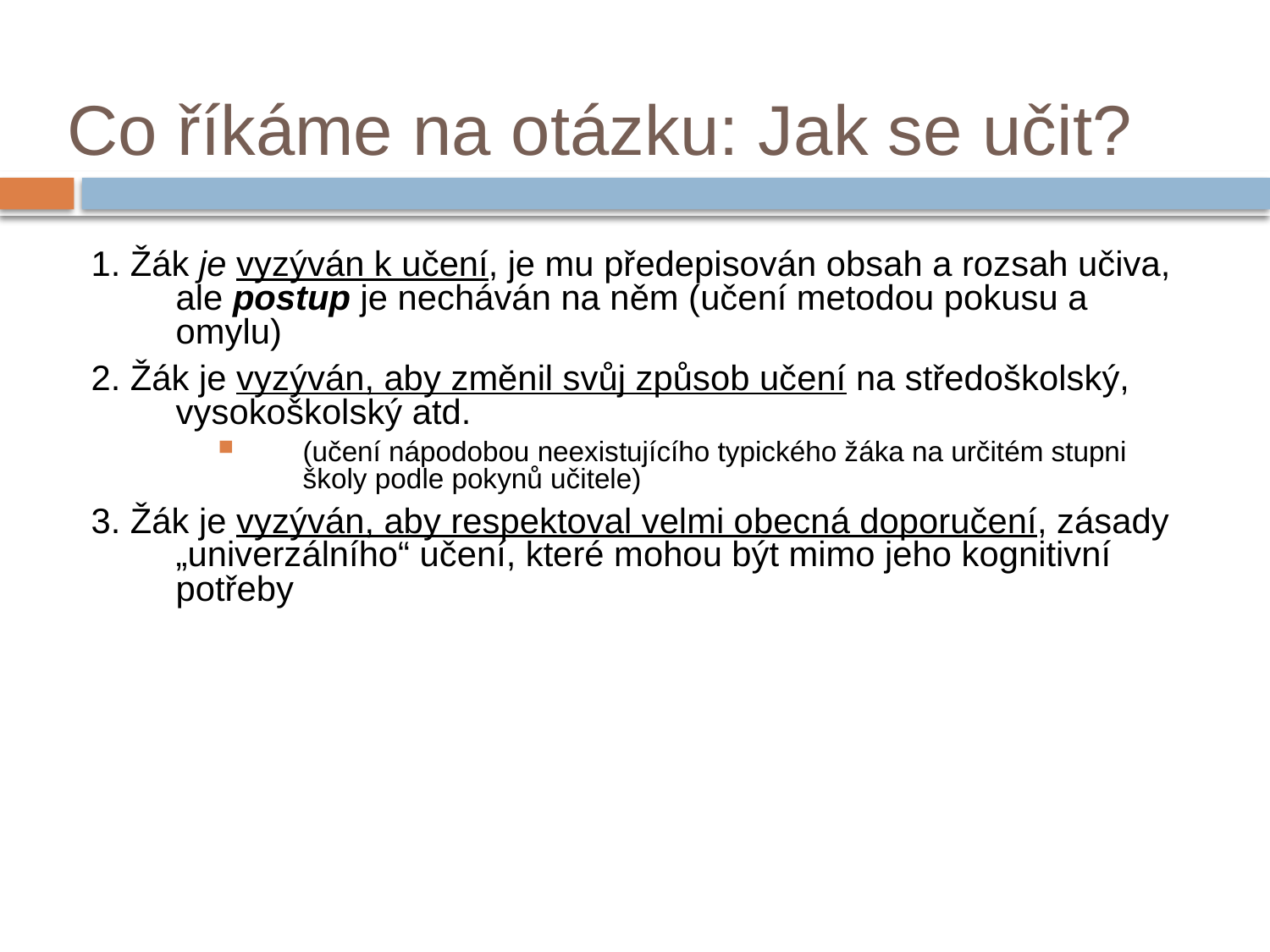

# Co říkáme na otázku: Jak se učit?
1. Žák je vyzýván k učení, je mu předepisován obsah a rozsah učiva, ale postup je necháván na něm (učení metodou pokusu a omylu)
2. Žák je vyzýván, aby změnil svůj způsob učení na středoškolský, vysokoškolský atd.
(učení nápodobou neexistujícího typického žáka na určitém stupni školy podle pokynů učitele)
3. Žák je vyzýván, aby respektoval velmi obecná doporučení, zásady „univerzálního“ učení, které mohou být mimo jeho kognitivní potřeby